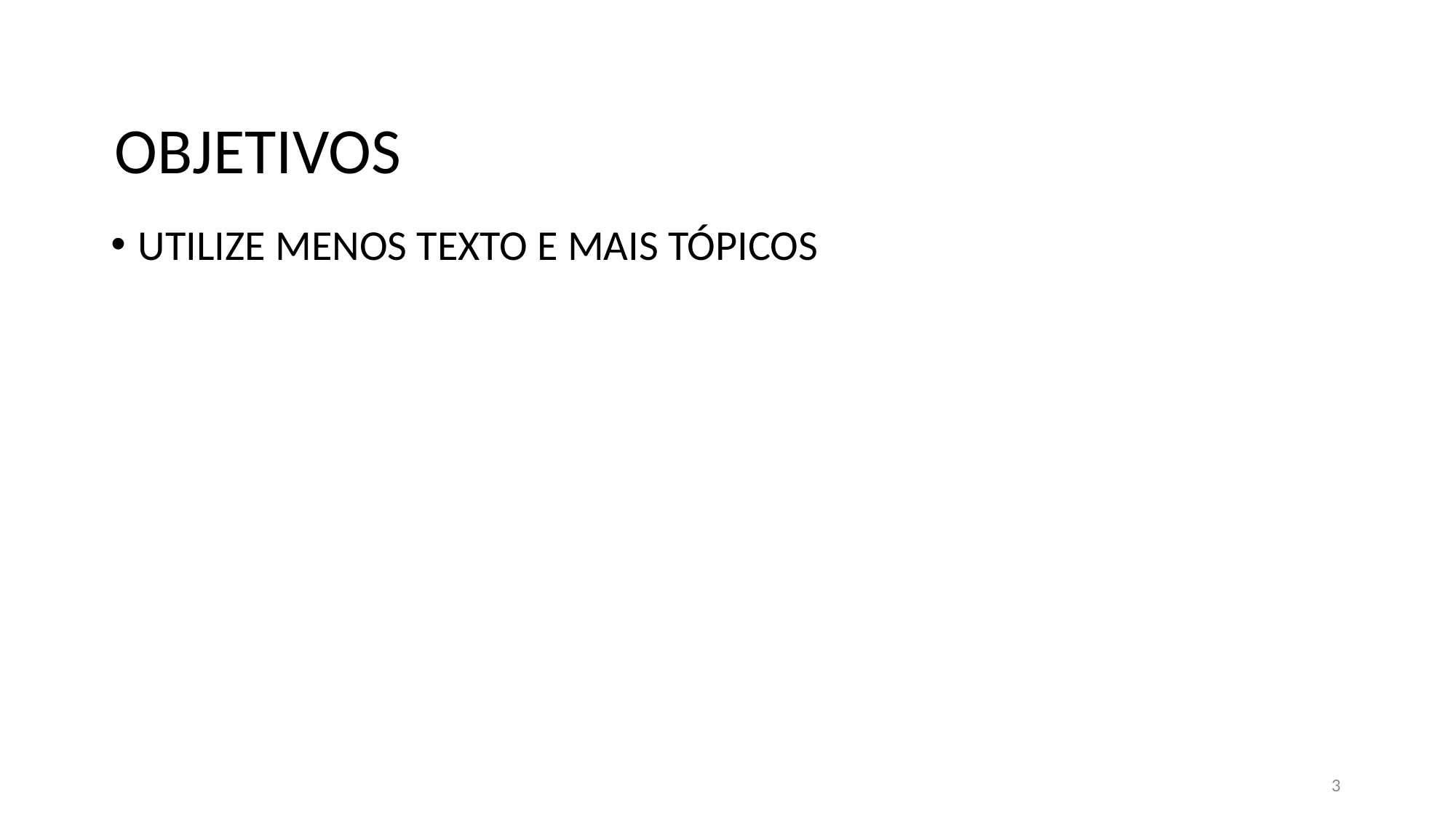

# OBJETIVOS
UTILIZE MENOS TEXTO E MAIS TÓPICOS
3